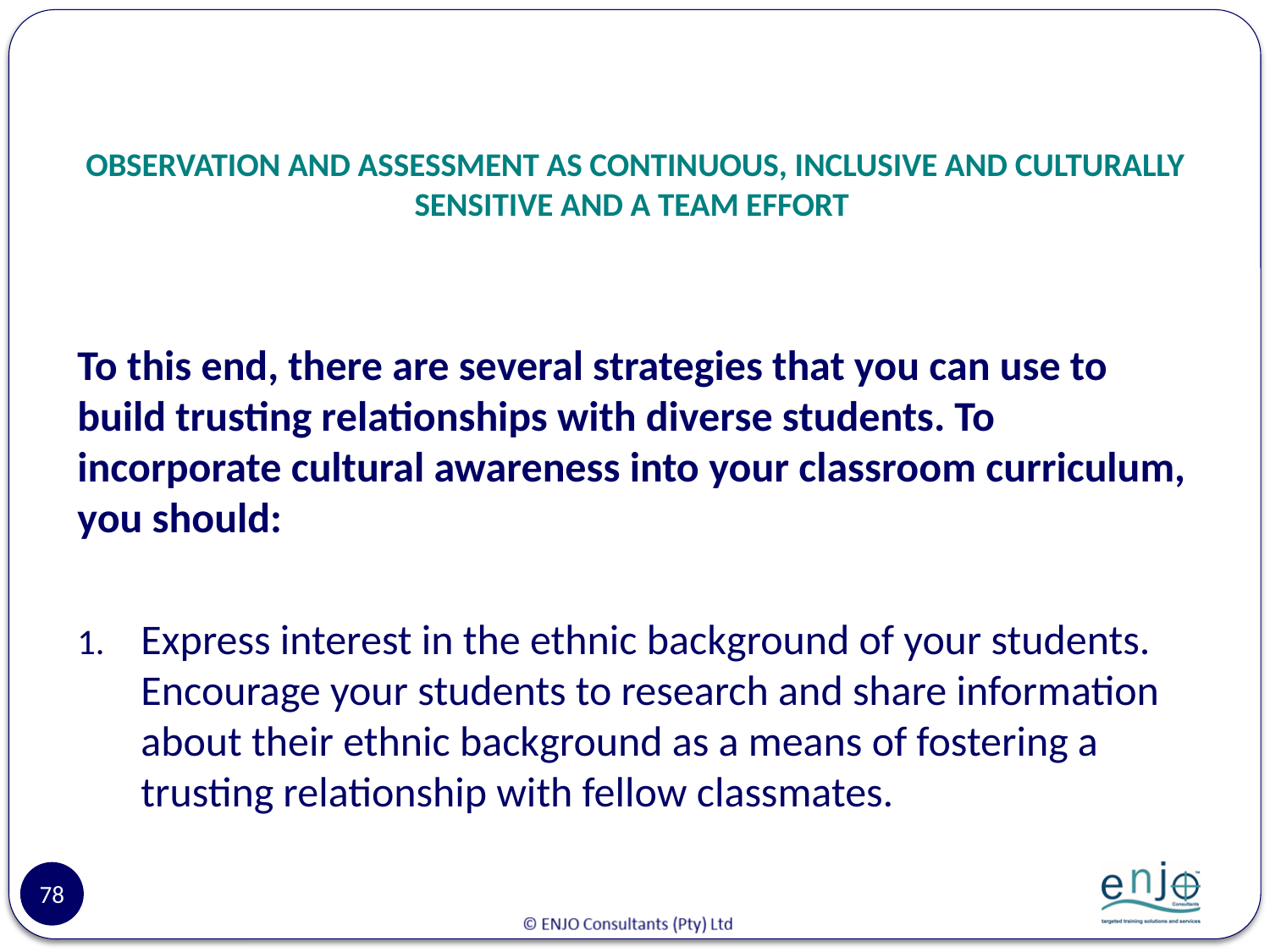

# OBSERVATION AND ASSESSMENT AS CONTINUOUS, INCLUSIVE AND CULTURALLY SENSITIVE AND A TEAM EFFORT
To this end, there are several strategies that you can use to build trusting relationships with diverse students. To incorporate cultural awareness into your classroom curriculum, you should:

Express interest in the ethnic background of your students. Encourage your students to research and share information about their ethnic background as a means of fostering a trusting relationship with fellow classmates.

78